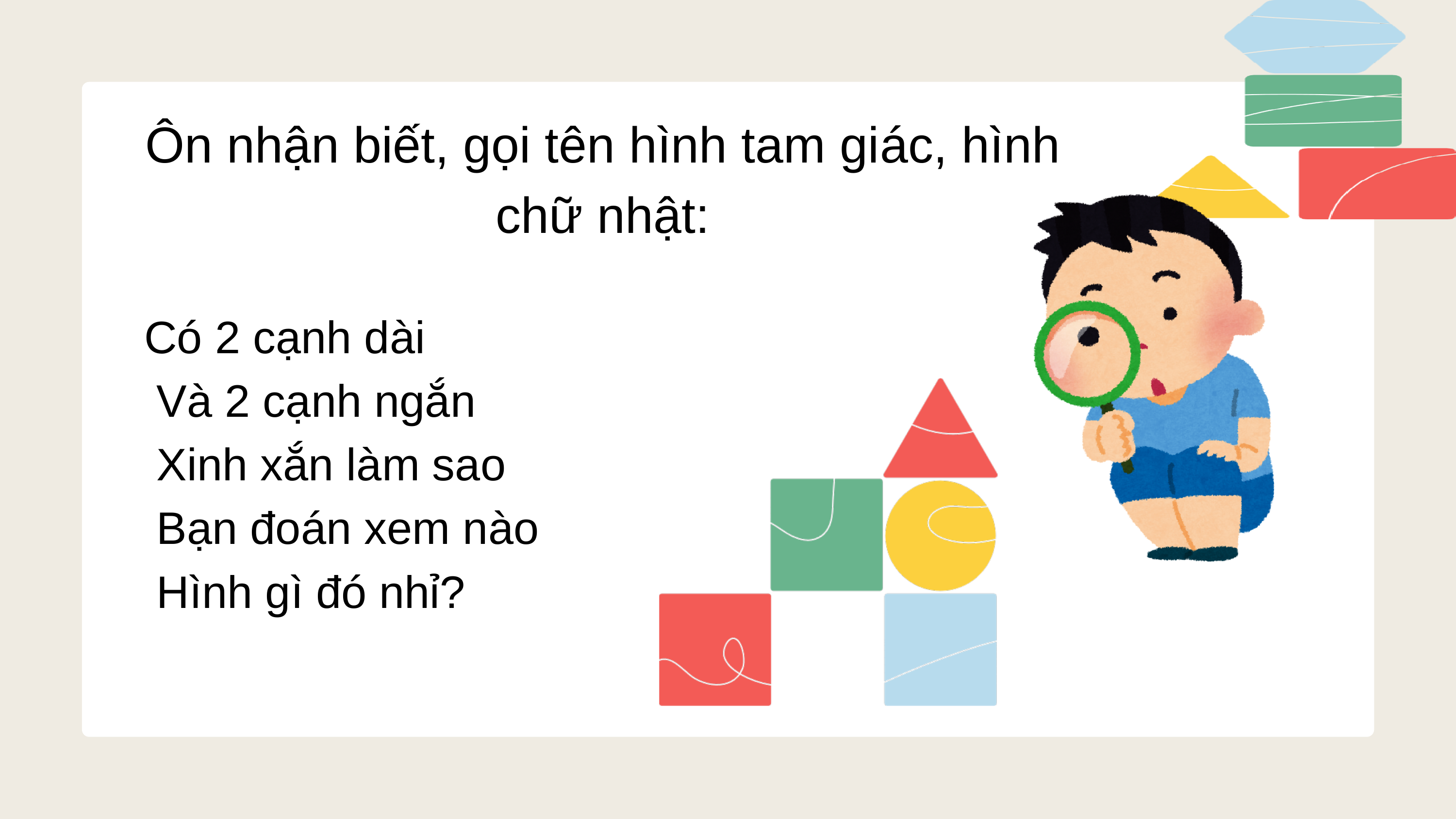

Ôn nhận biết, gọi tên hình tam giác, hình chữ nhật:

Có 2 cạnh dài
 Và 2 cạnh ngắn
 Xinh xắn làm sao
 Bạn đoán xem nào
 Hình gì đó nhỉ?